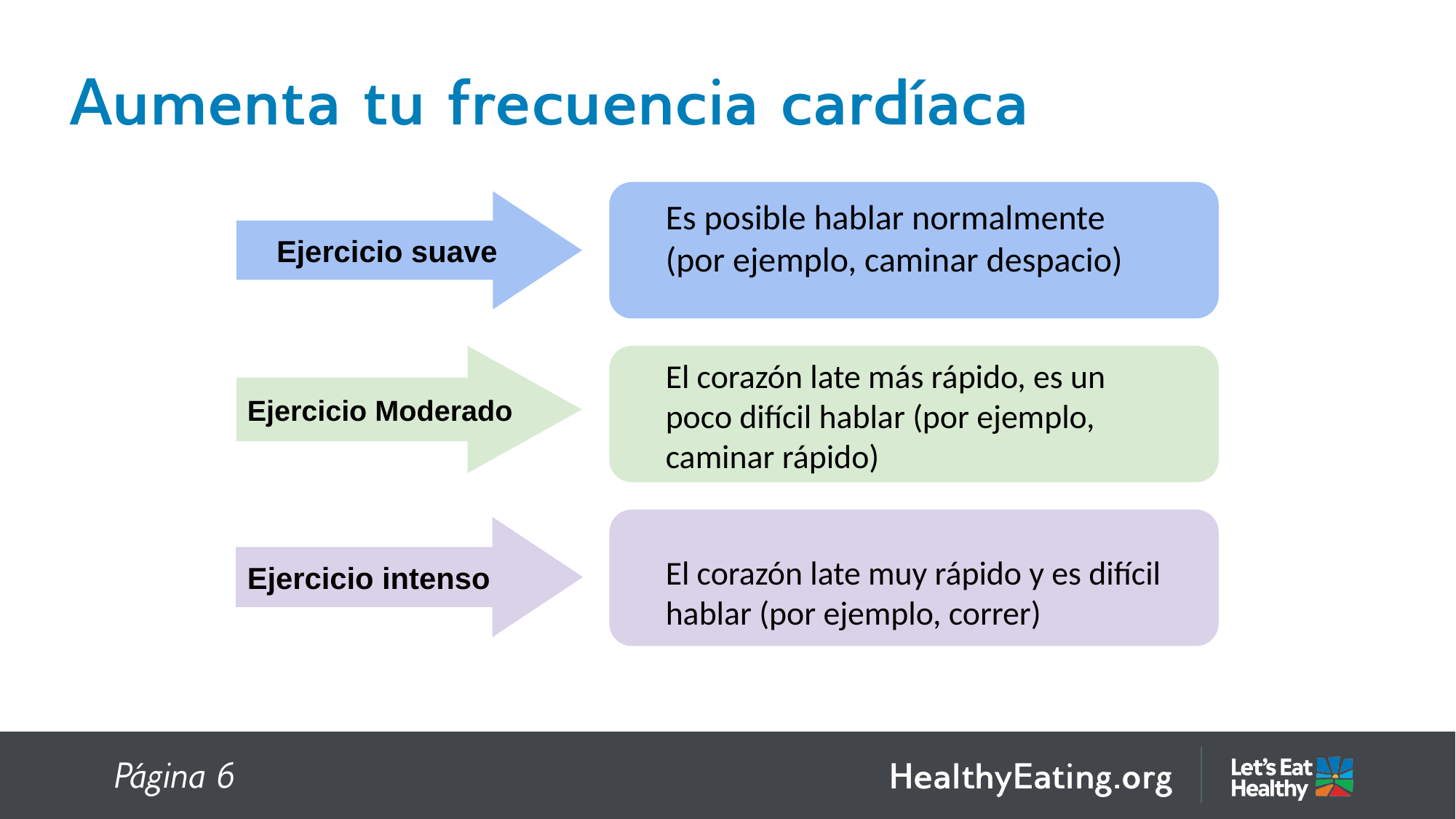

# Aumenta tu frecuencia cardíaca

Es posible hablar normalmente
(por ejemplo, caminar despacio)

El corazón late más rápido, es un poco difícil hablar (por ejemplo, caminar rápido)

El corazón late muy rápido y es difícil hablar (por ejemplo, correr)
Ejercicio suave
Ejercicio Moderado

Ejercicio intenso
Página 6